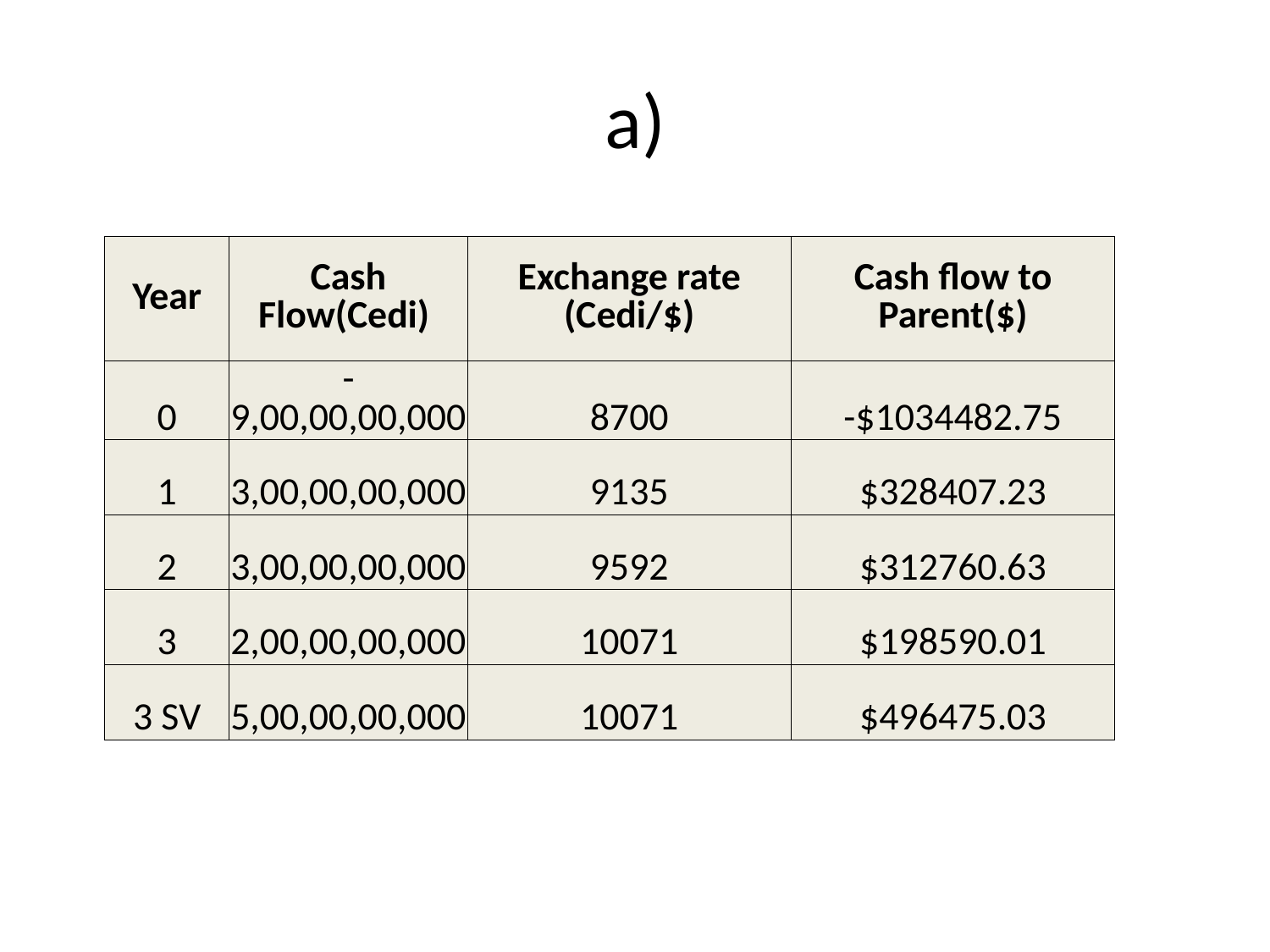

# a)
| Year | Cash Flow(Cedi) | Exchange rate (Cedi/$) | Cash flow to Parent($) |
| --- | --- | --- | --- |
| 0 | -9,00,00,00,000 | 8700 | -$1034482.75 |
| 1 | 3,00,00,00,000 | 9135 | $328407.23 |
| 2 | 3,00,00,00,000 | 9592 | $312760.63 |
| 3 | 2,00,00,00,000 | 10071 | $198590.01 |
| 3 SV | 5,00,00,00,000 | 10071 | $496475.03 |